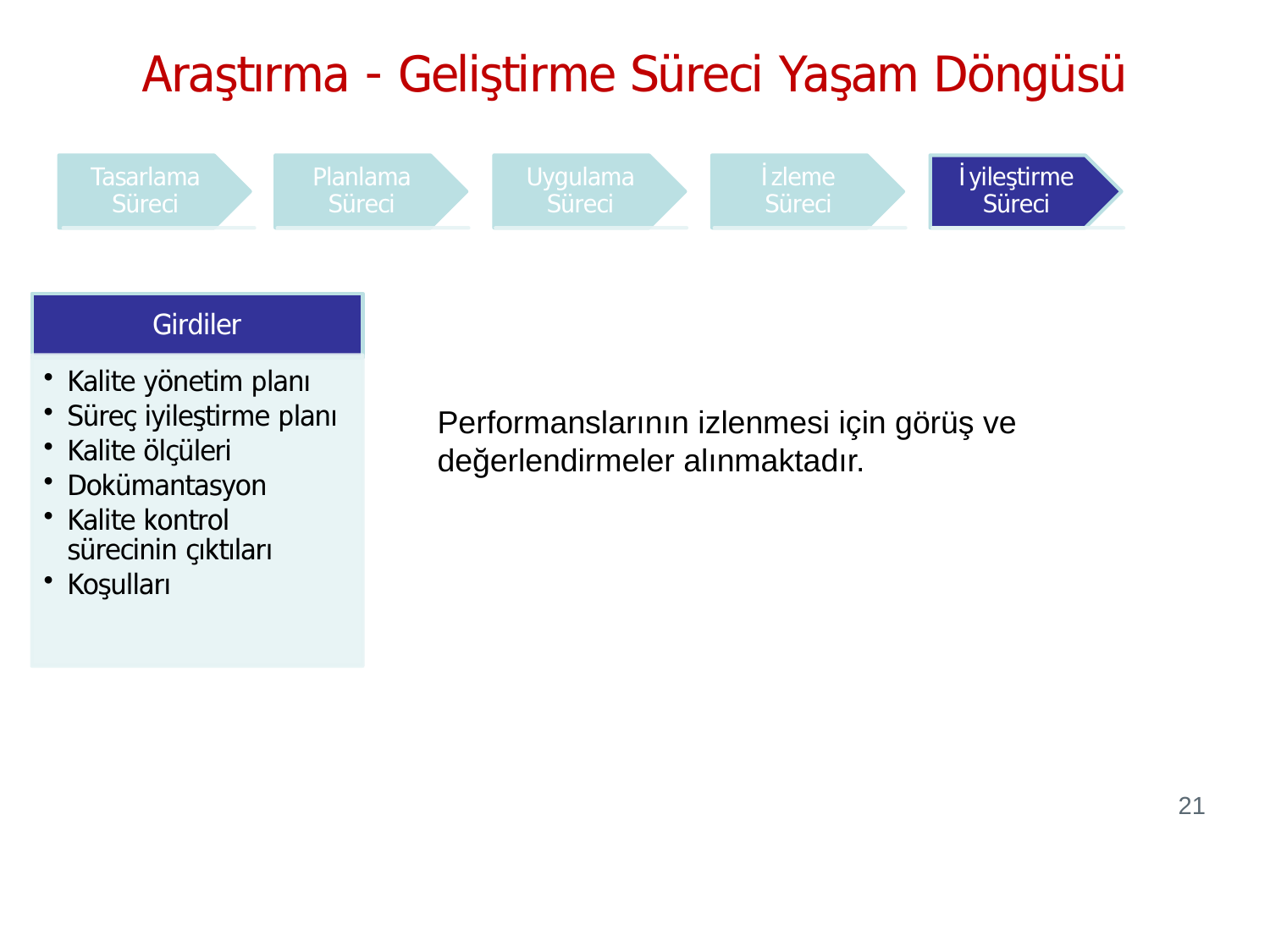

Araştırma - Geliştirme Süreci Yaşam Döngüsü
Tasarlama Süreci
Planlama Süreci
Uygulama Süreci
İzleme Süreci
İyileştirme Süreci
Girdiler
Kalite yönetim planı
Süreç iyileştirme planı
Kalite ölçüleri
Dokümantasyon
Kalite kontrol sürecinin çıktıları
Koşulları

Performanslarının izlenmesi için görüş ve değerlendirmeler alınmaktadır.
21